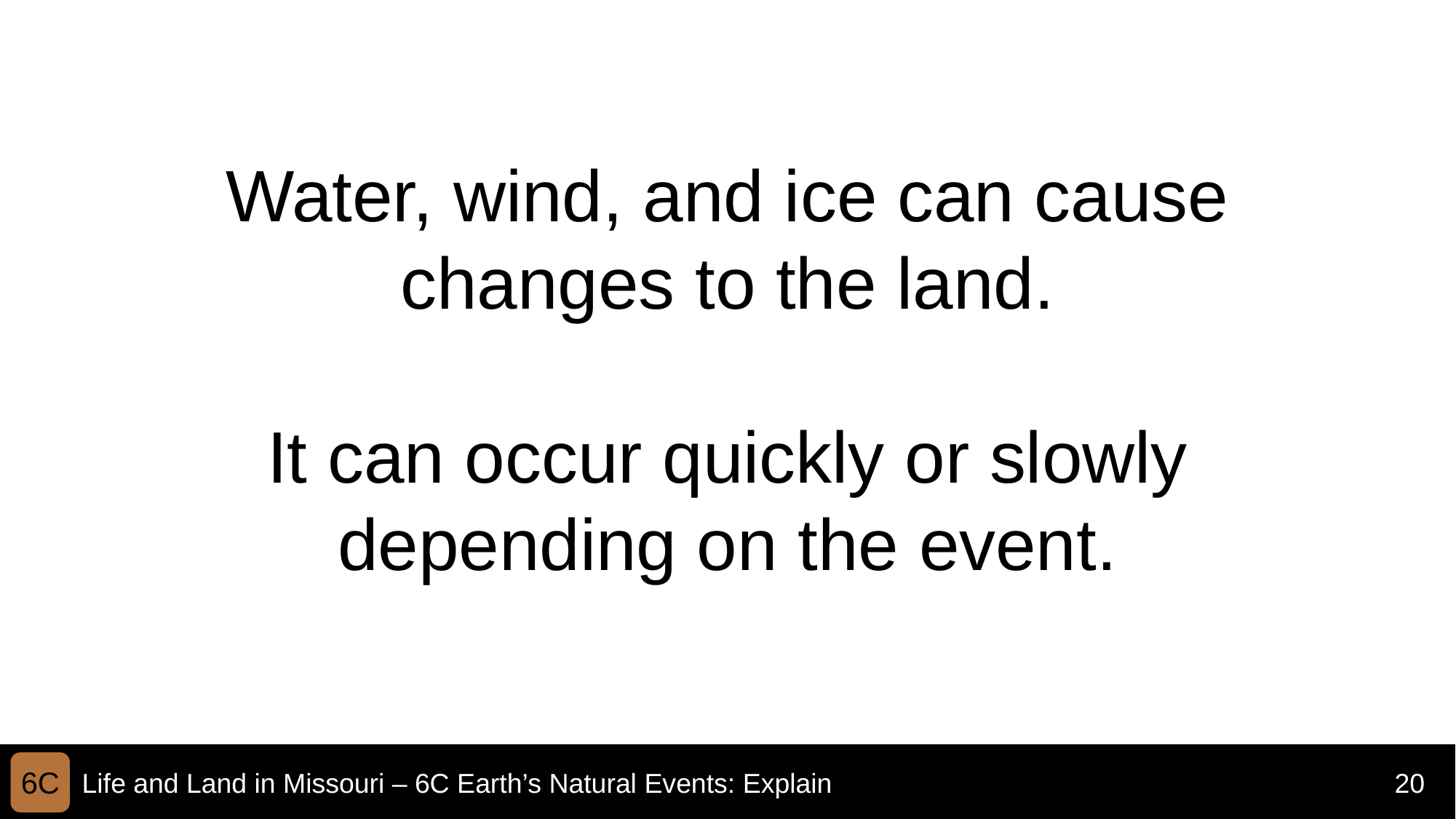

Water, wind, and ice can cause changes to the land.

It can occur quickly or slowly depending on the event.

6C
Life and Land in Missouri – 6C Earth’s Natural Events: Explain
20